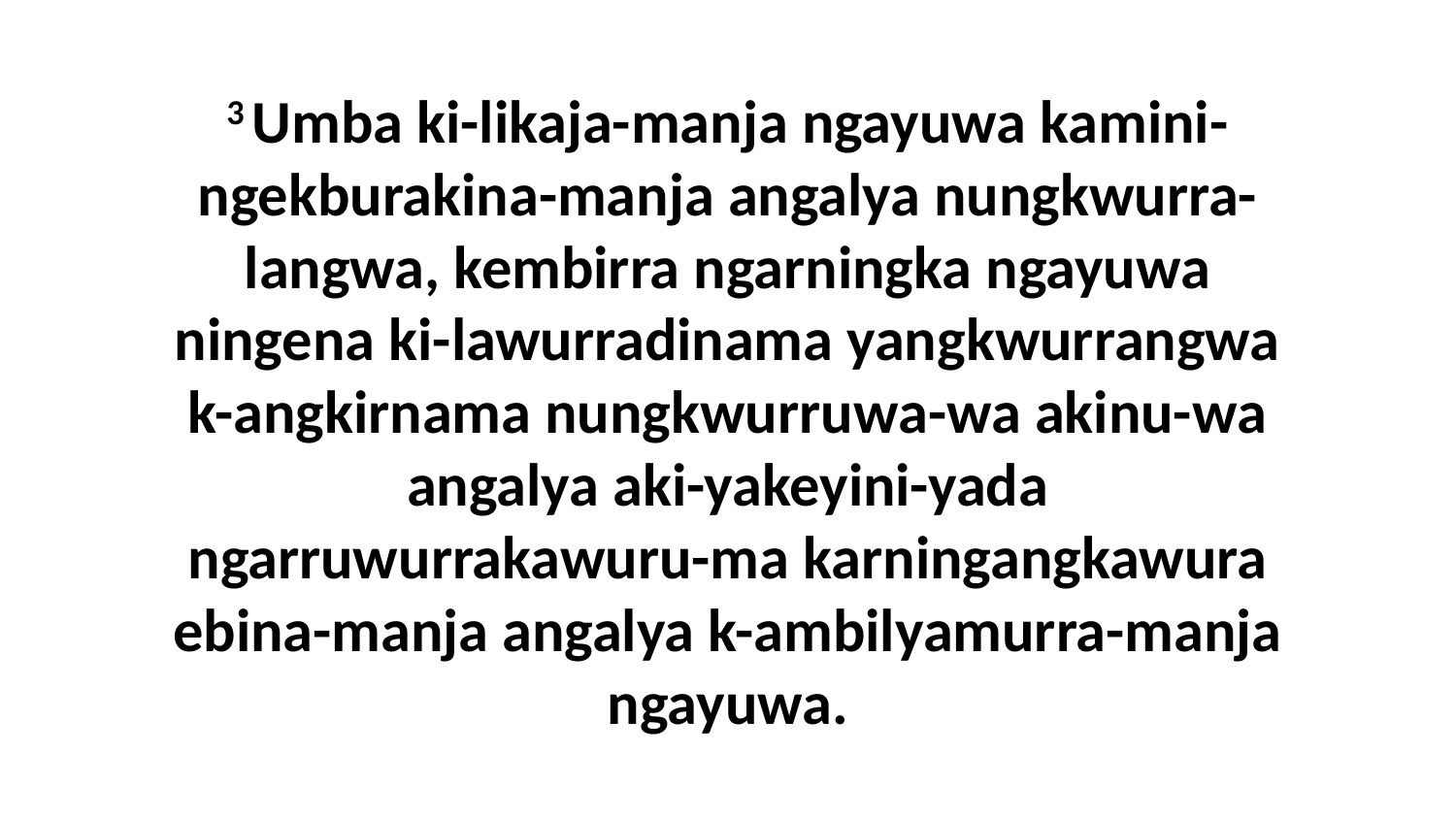

3 Umba ki-likaja-manja ngayuwa kamini-ngekburakina-manja angalya nungkwurra-langwa, kembirra ngarningka ngayuwa ningena ki-lawurradinama yangkwurrangwa k-angkirnama nungkwurruwa-wa akinu-wa angalya aki-yakeyini-yada ngarruwurrakawuru-ma karningangkawura ebina-manja angalya k-ambilyamurra-manja ngayuwa.